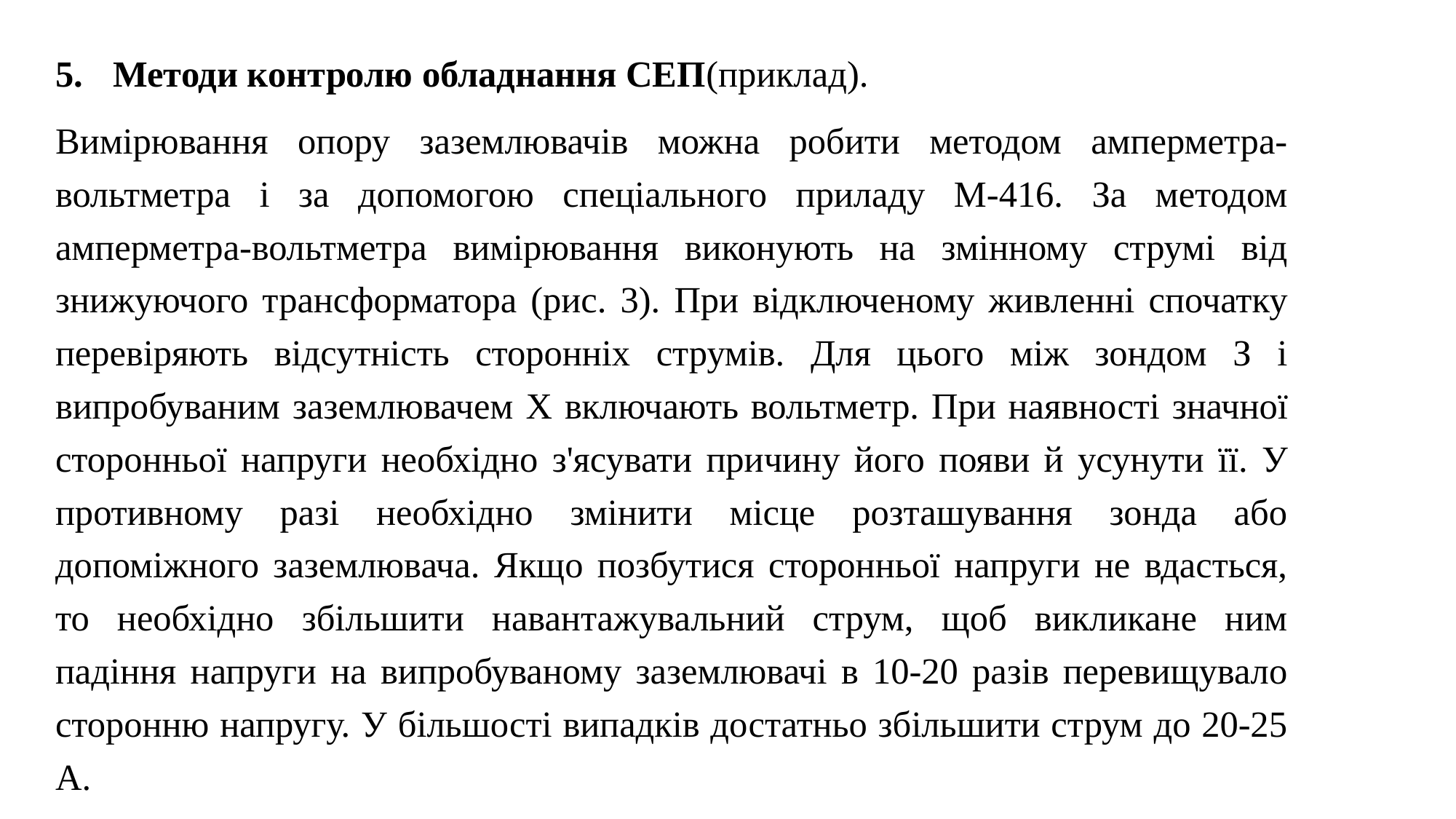

Методи контролю обладнання СЕП(приклад).
Вимірювання опору заземлювачів можна робити методом амперметра- вольтметра і за допомогою спеціального приладу М-416. За методом амперметра-вольтметра вимірювання виконують на змінному струмі від знижуючого трансформатора (рис. 3). При відключеному живленні спочатку перевіряють відсутність сторонніх струмів. Для цього між зондом З і випробуваним заземлювачем X включають вольтметр. При наявності значної сторонньої напруги необхідно з'ясувати причину його появи й усунути її. У противному разі необхідно змінити місце розташування зонда або допоміжного заземлювача. Якщо позбутися сторонньої напруги не вдасться, то необхідно збільшити навантажувальний струм, щоб викликане ним падіння напруги на випробуваному заземлювачі в 10-20 разів перевищувало сторонню напругу. У більшості випадків достатньо збільшити струм до 20-25 А.